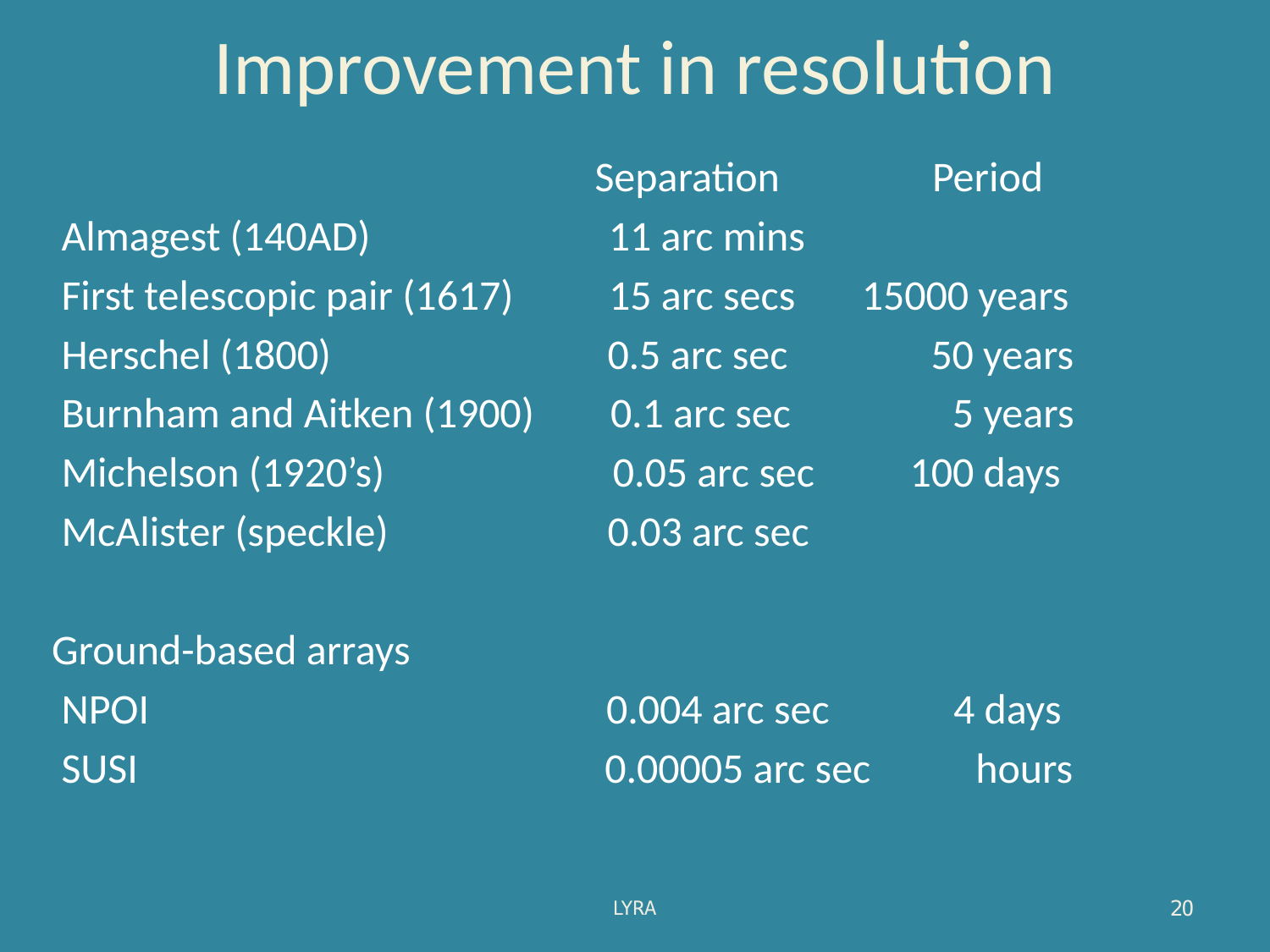

Improvement in resolution
                                                         Separation                Period
Almagest (140AD)                         11 arc mins
First telescopic pair (1617)          15 arc secs       15000 years
Herschel (1800)                             0.5 arc sec               50 years
Burnham and Aitken (1900)        0.1 arc sec                 5 years
Michelson (1920’s)                        0.05 arc sec          100 days
McAlister (speckle)                       0.03 arc sec

Ground-based arrays
NPOI                                                0.004 arc sec             4 days
SUSI                                                 0.00005 arc sec           hours
LYRA
20